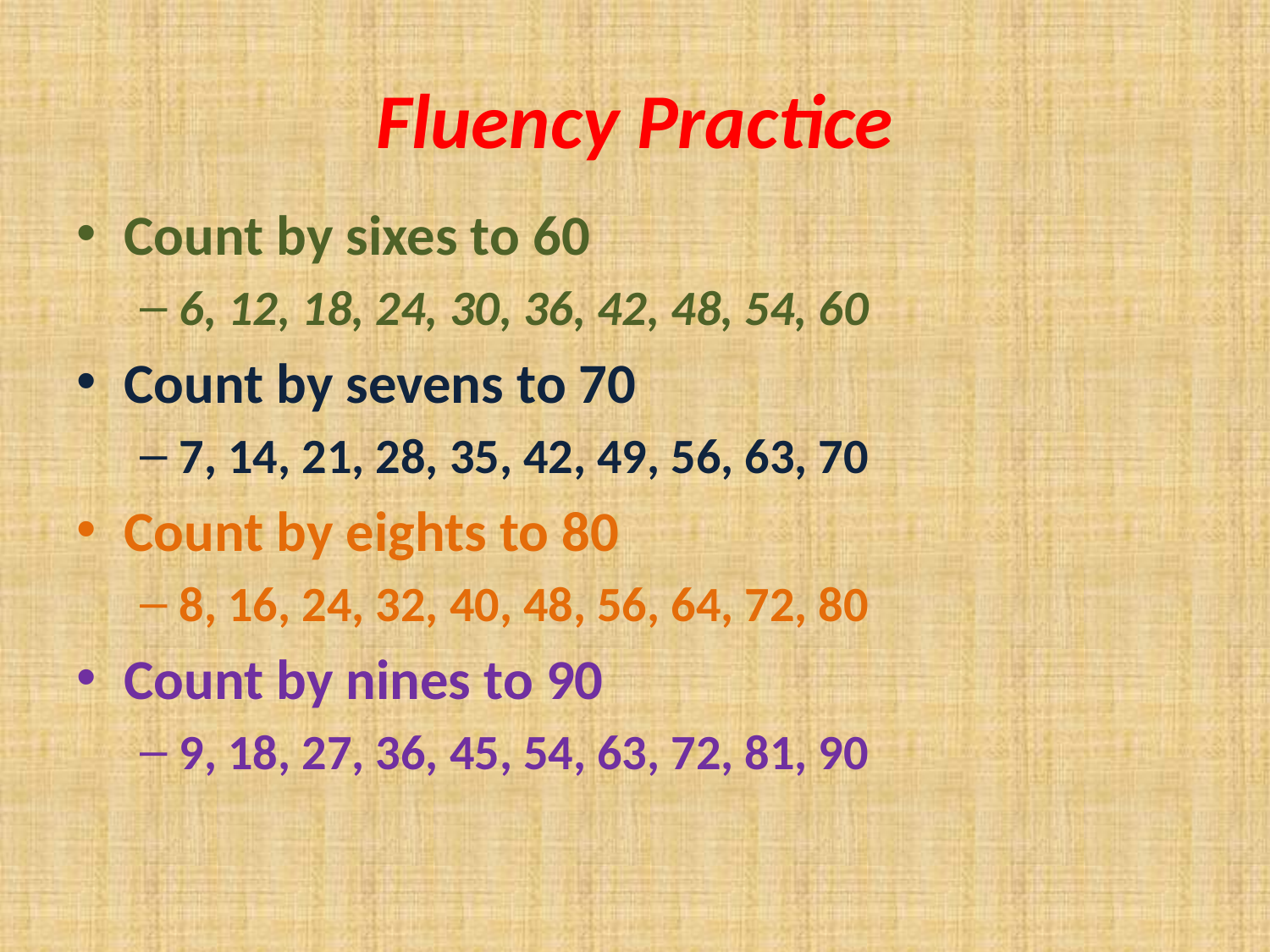

# Fluency Practice
Count by sixes to 60
6, 12, 18, 24, 30, 36, 42, 48, 54, 60
Count by sevens to 70
7, 14, 21, 28, 35, 42, 49, 56, 63, 70
Count by eights to 80
8, 16, 24, 32, 40, 48, 56, 64, 72, 80
Count by nines to 90
9, 18, 27, 36, 45, 54, 63, 72, 81, 90